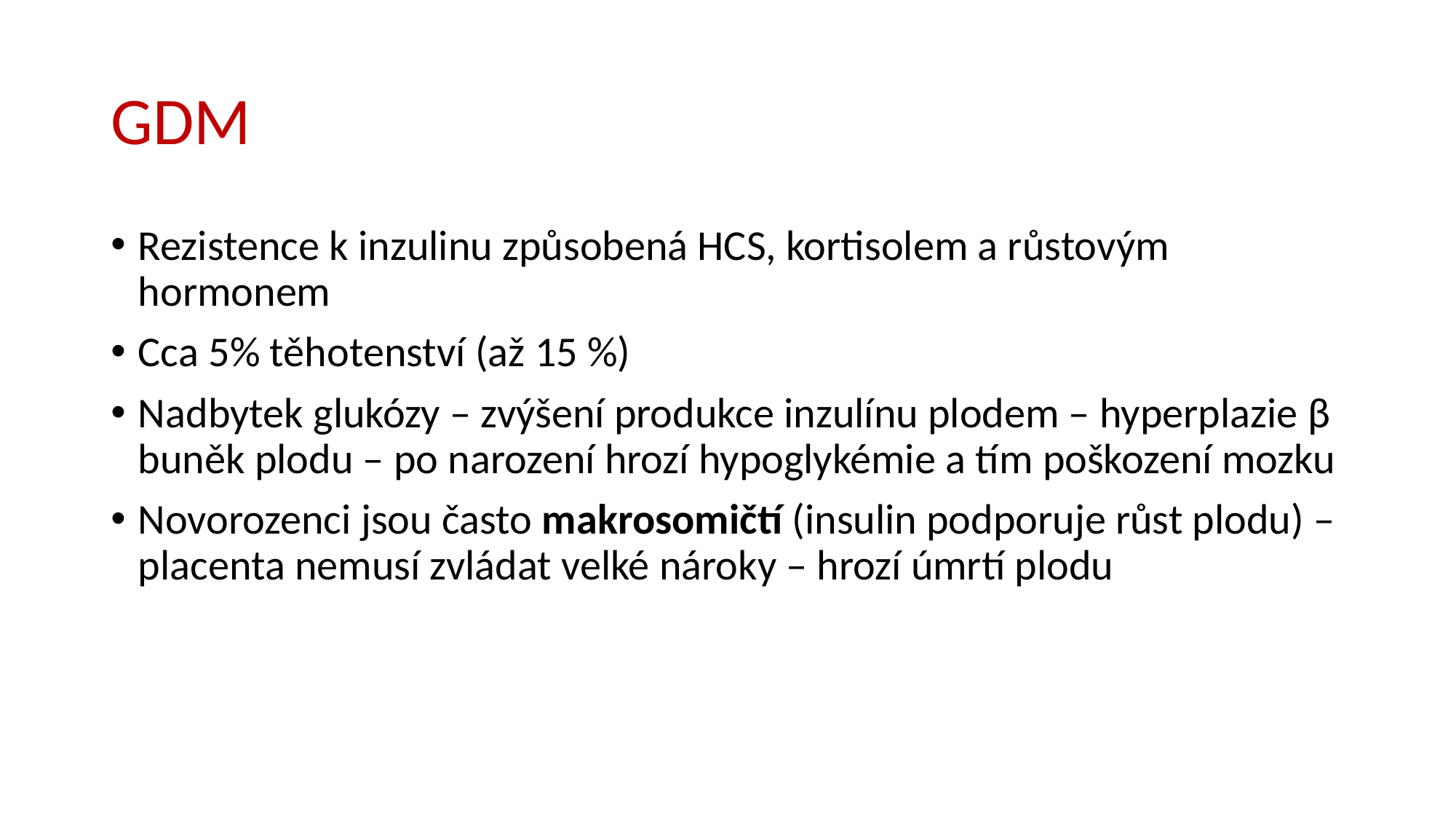

# GDM
Rezistence k inzulinu způsobená HCS, kortisolem a růstovým hormonem
Cca 5% těhotenství (až 15 %)
Nadbytek glukózy – zvýšení produkce inzulínu plodem – hyperplazie β buněk plodu – po narození hrozí hypoglykémie a tím poškození mozku
Novorozenci jsou často makrosomičtí (insulin podporuje růst plodu) – placenta nemusí zvládat velké nároky – hrozí úmrtí plodu